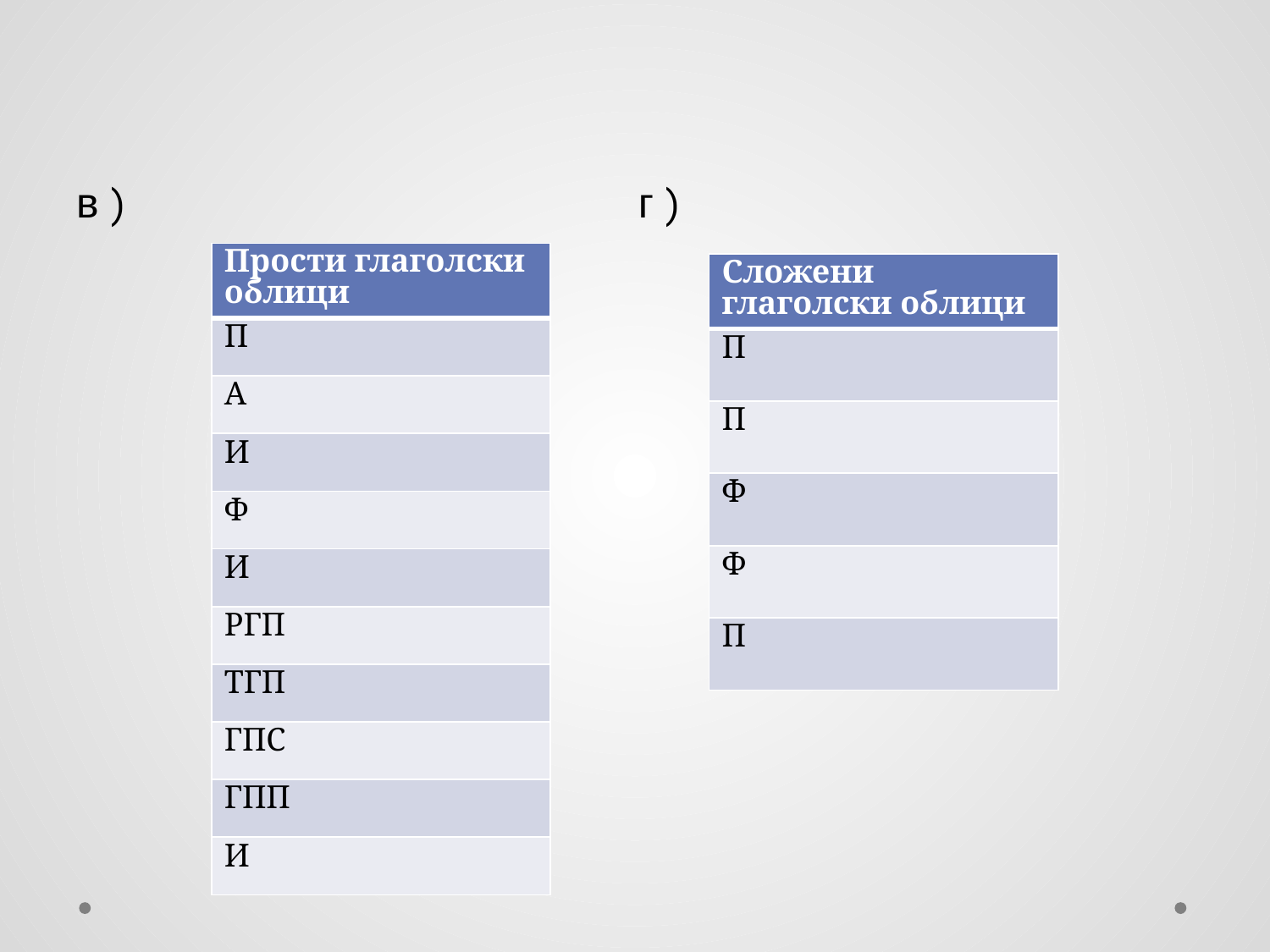

#
в )                                            г )
| Прости глаголски облици |
| --- |
| П |
| А |
| И |
| Ф |
| И |
| РГП |
| ТГП |
| ГПС |
| ГПП |
| И |
| Сложени глаголски облици |
| --- |
| П |
| П |
| Ф |
| Ф |
| П |